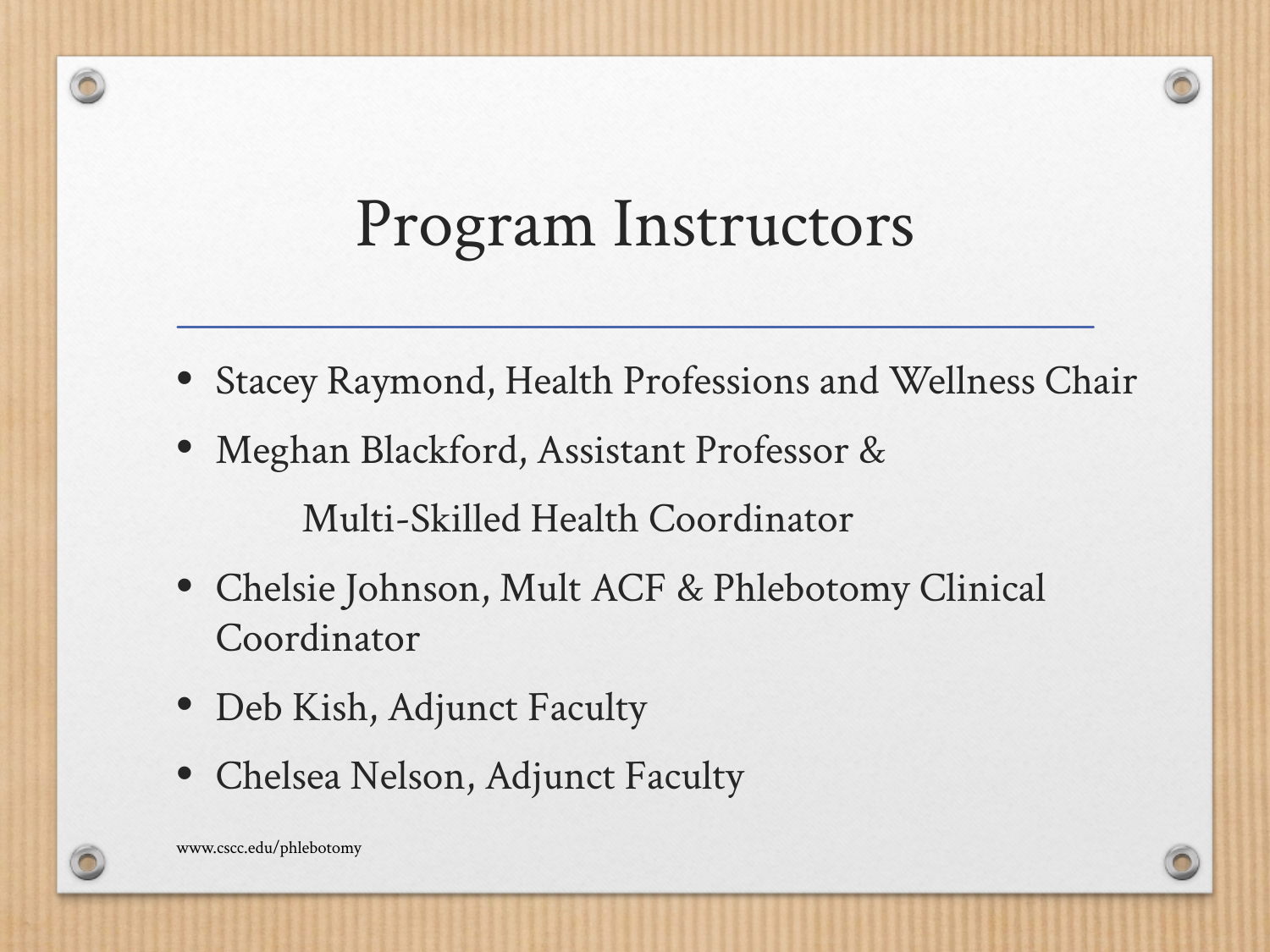

# Program Instructors
Stacey Raymond, Health Professions and Wellness Chair
Meghan Blackford, Assistant Professor &
					Multi-Skilled Health Coordinator
Chelsie Johnson, Mult ACF & Phlebotomy Clinical Coordinator
Deb Kish, Adjunct Faculty
Chelsea Nelson, Adjunct Faculty

www.cscc.edu/phlebotomy